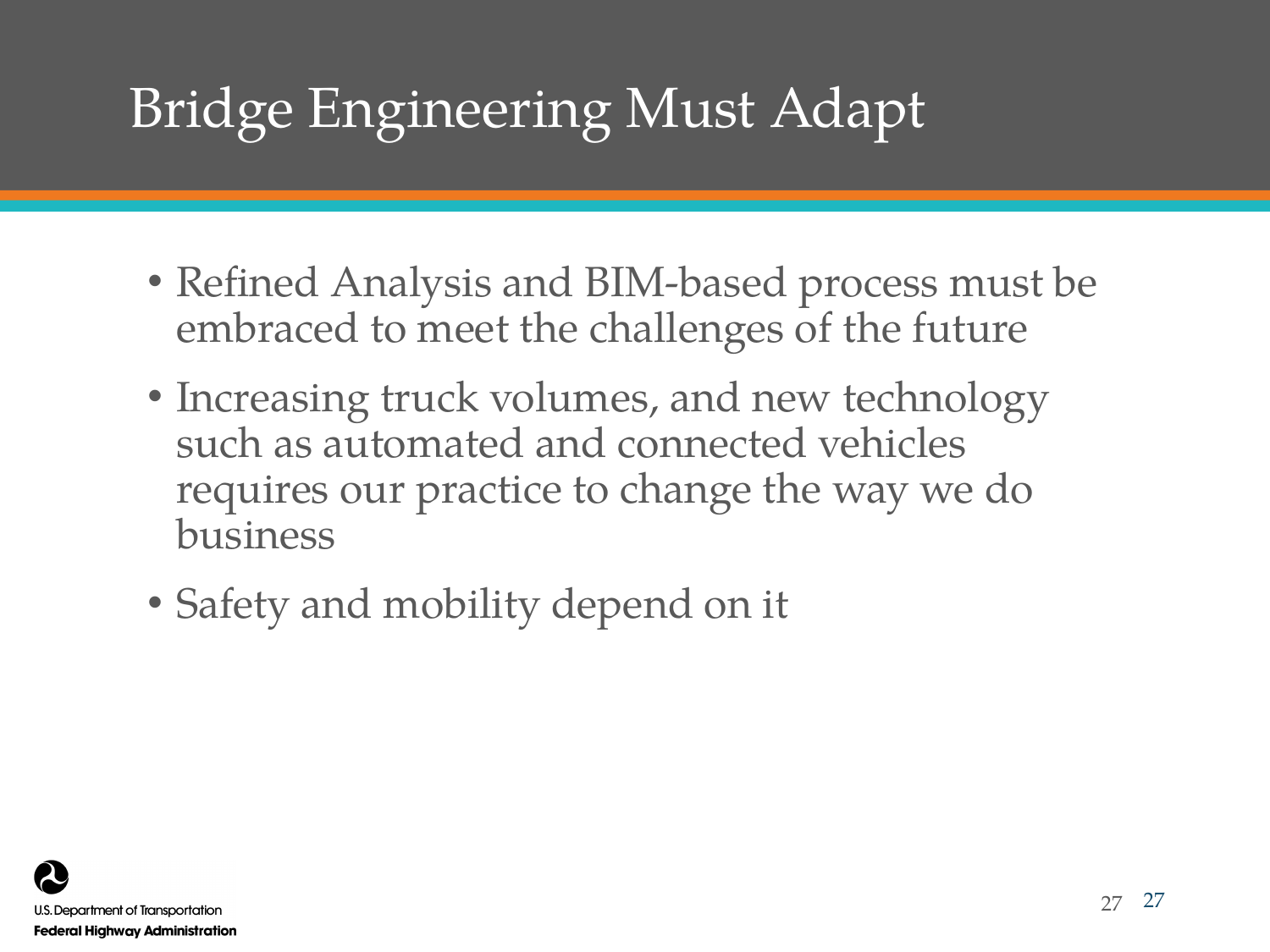

27
# Bridge Engineering Must Adapt
Refined Analysis and BIM-based process must be embraced to meet the challenges of the future
Increasing truck volumes, and new technology such as automated and connected vehicles requires our practice to change the way we do business
Safety and mobility depend on it
27